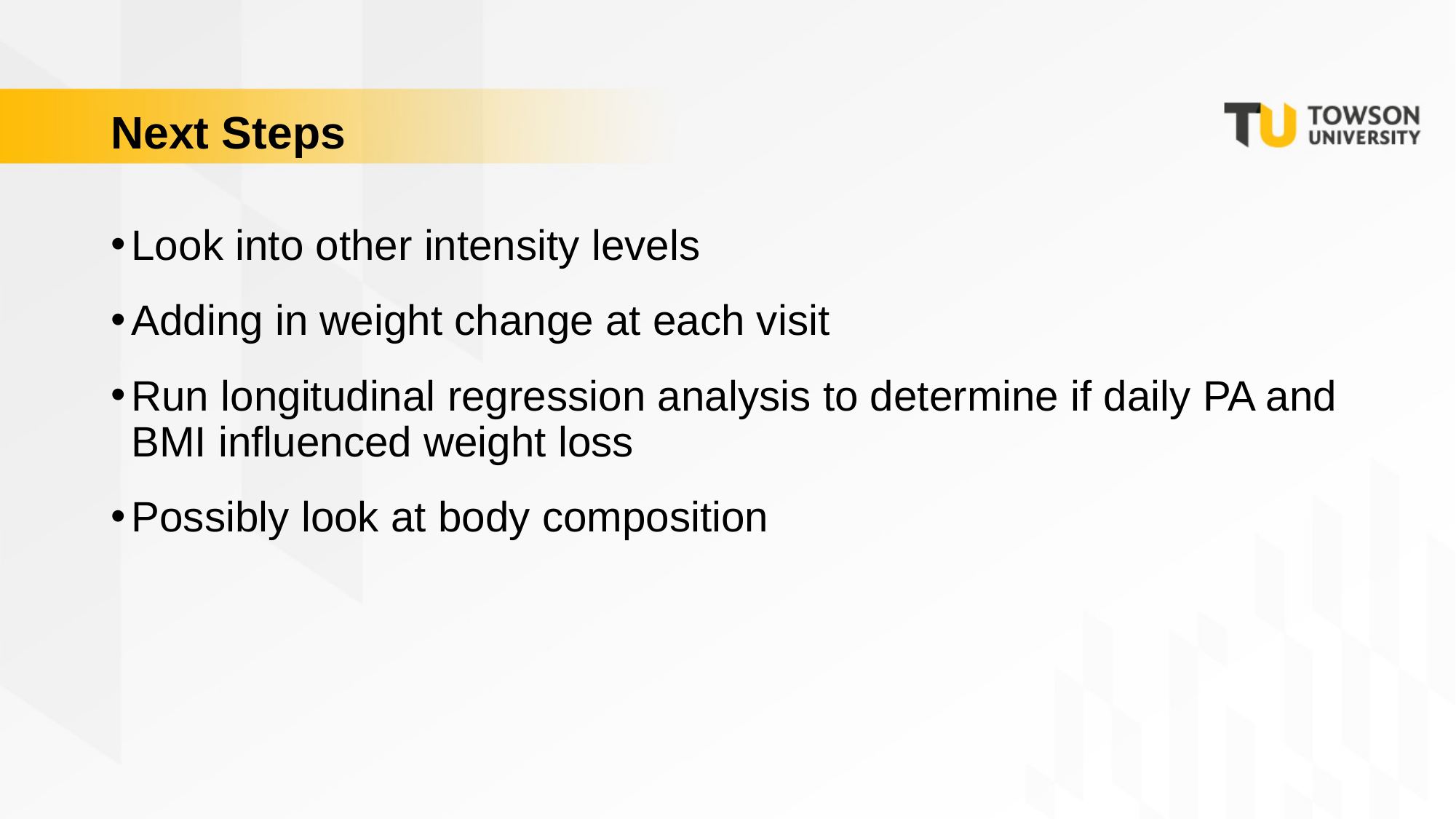

# Next Steps
Look into other intensity levels
Adding in weight change at each visit
Run longitudinal regression analysis to determine if daily PA and BMI influenced weight loss
Possibly look at body composition